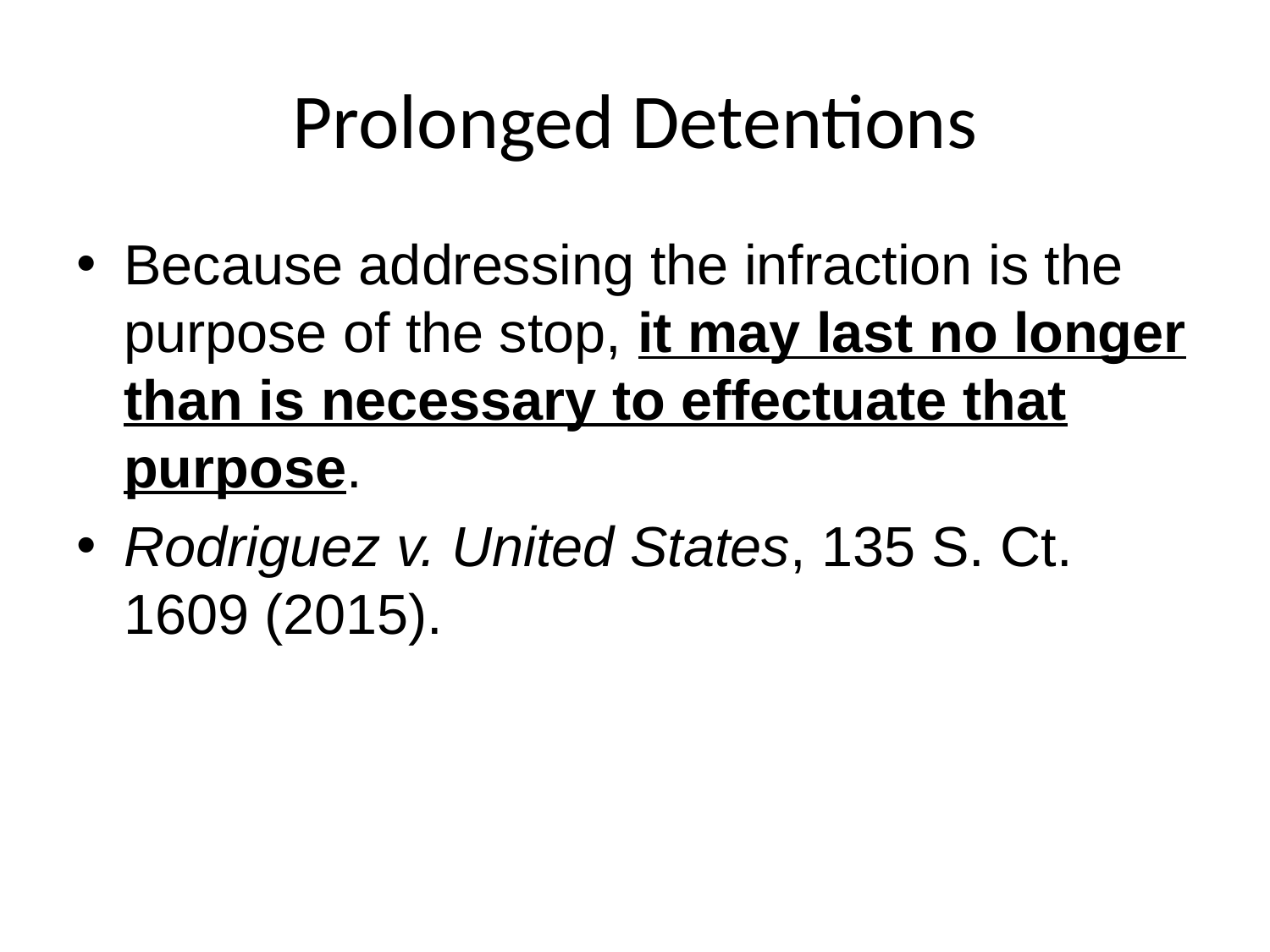

# Prolonged Detentions
Because addressing the infraction is the purpose of the stop, it may last no longer than is necessary to effectuate that purpose.
Rodriguez v. United States, 135 S. Ct. 1609 (2015).